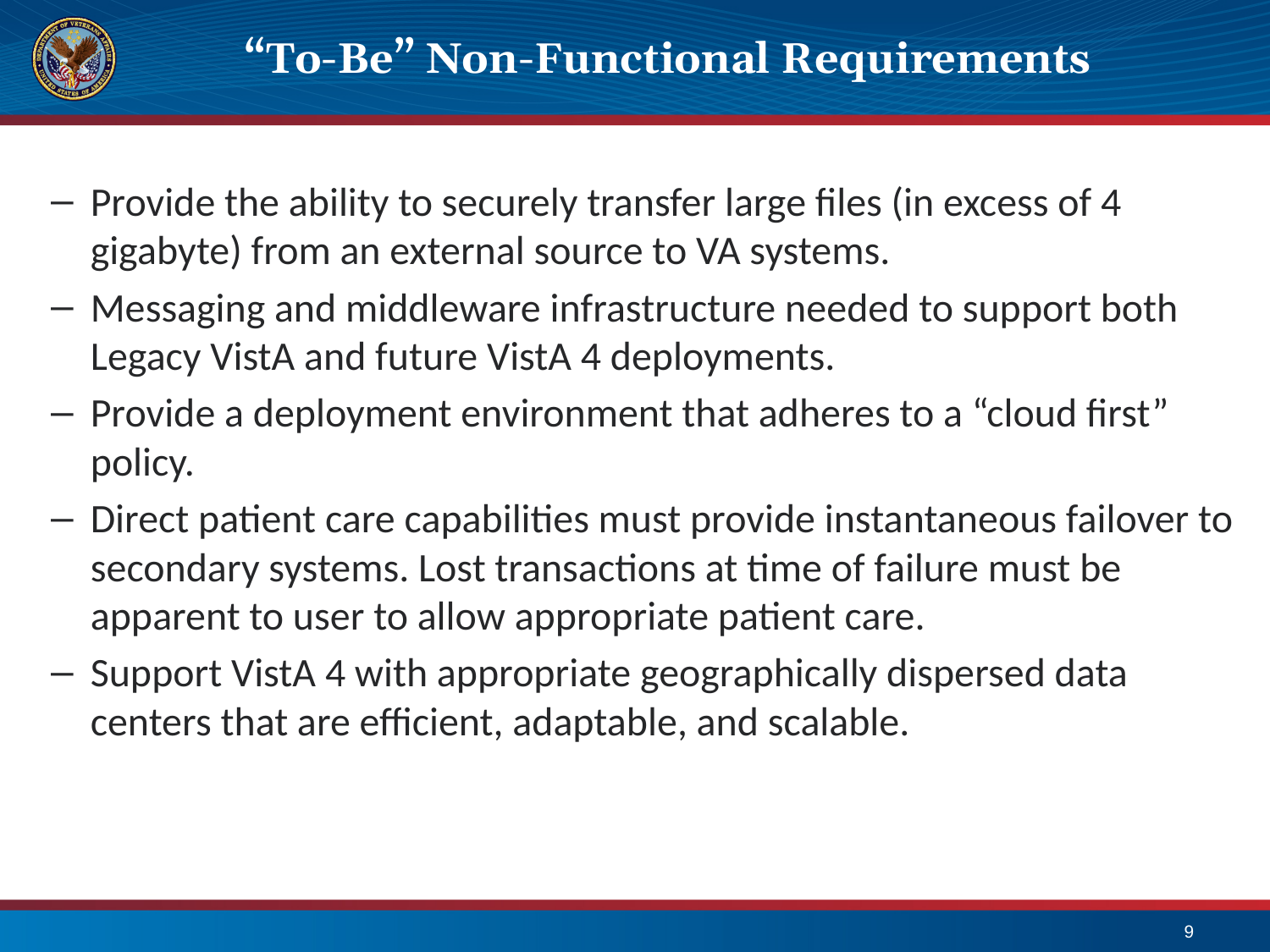

# “To-Be” Non-Functional Requirements
Provide the ability to securely transfer large files (in excess of 4 gigabyte) from an external source to VA systems.
Messaging and middleware infrastructure needed to support both Legacy VistA and future VistA 4 deployments.
Provide a deployment environment that adheres to a “cloud first” policy.
Direct patient care capabilities must provide instantaneous failover to secondary systems. Lost transactions at time of failure must be apparent to user to allow appropriate patient care.
Support VistA 4 with appropriate geographically dispersed data centers that are efficient, adaptable, and scalable.
9